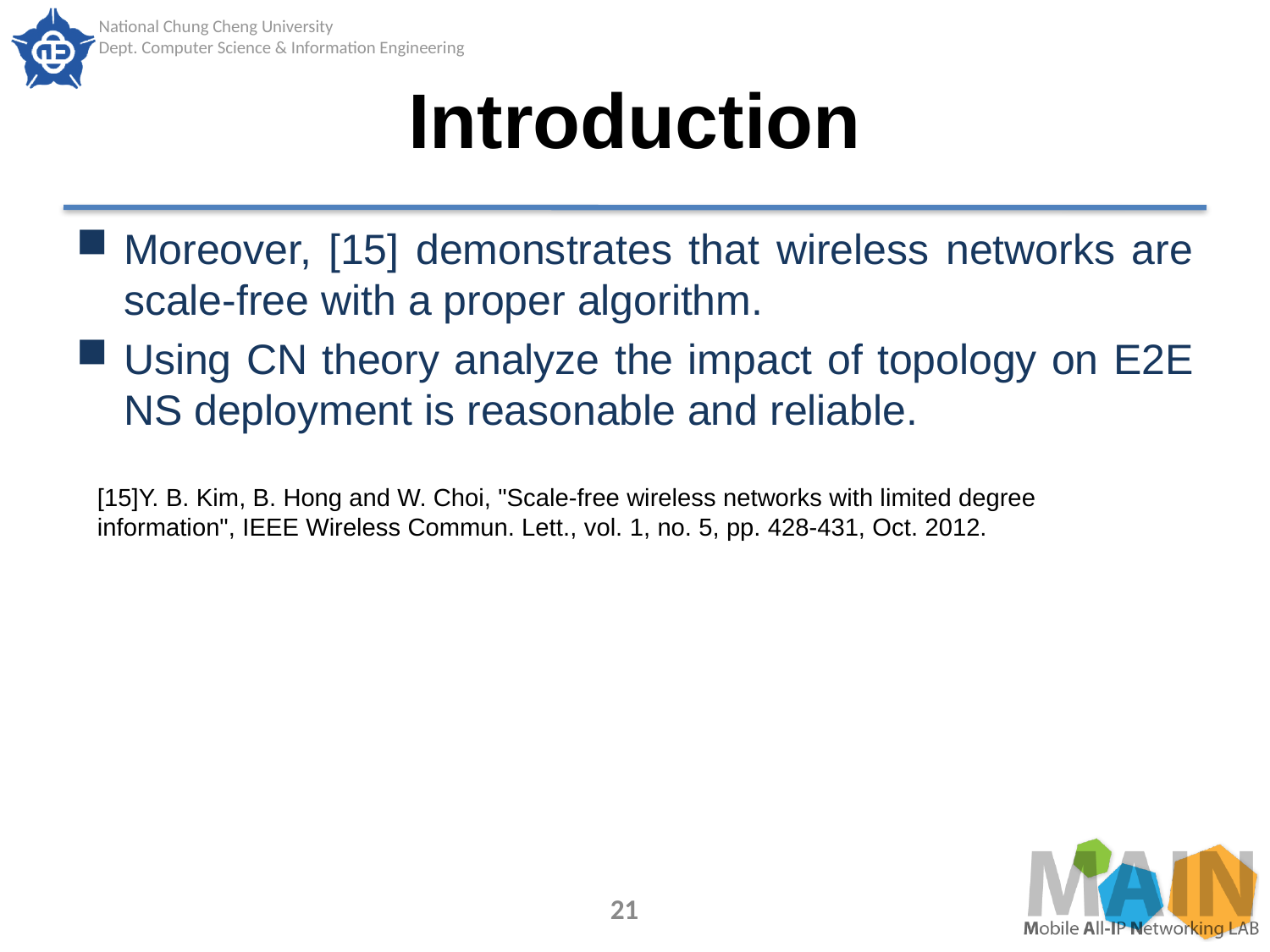

# Introduction
Moreover, [15] demonstrates that wireless networks are scale-free with a proper algorithm.
Using CN theory analyze the impact of topology on E2E NS deployment is reasonable and reliable.
[15]Y. B. Kim, B. Hong and W. Choi, "Scale-free wireless networks with limited degree information", IEEE Wireless Commun. Lett., vol. 1, no. 5, pp. 428-431, Oct. 2012.
21